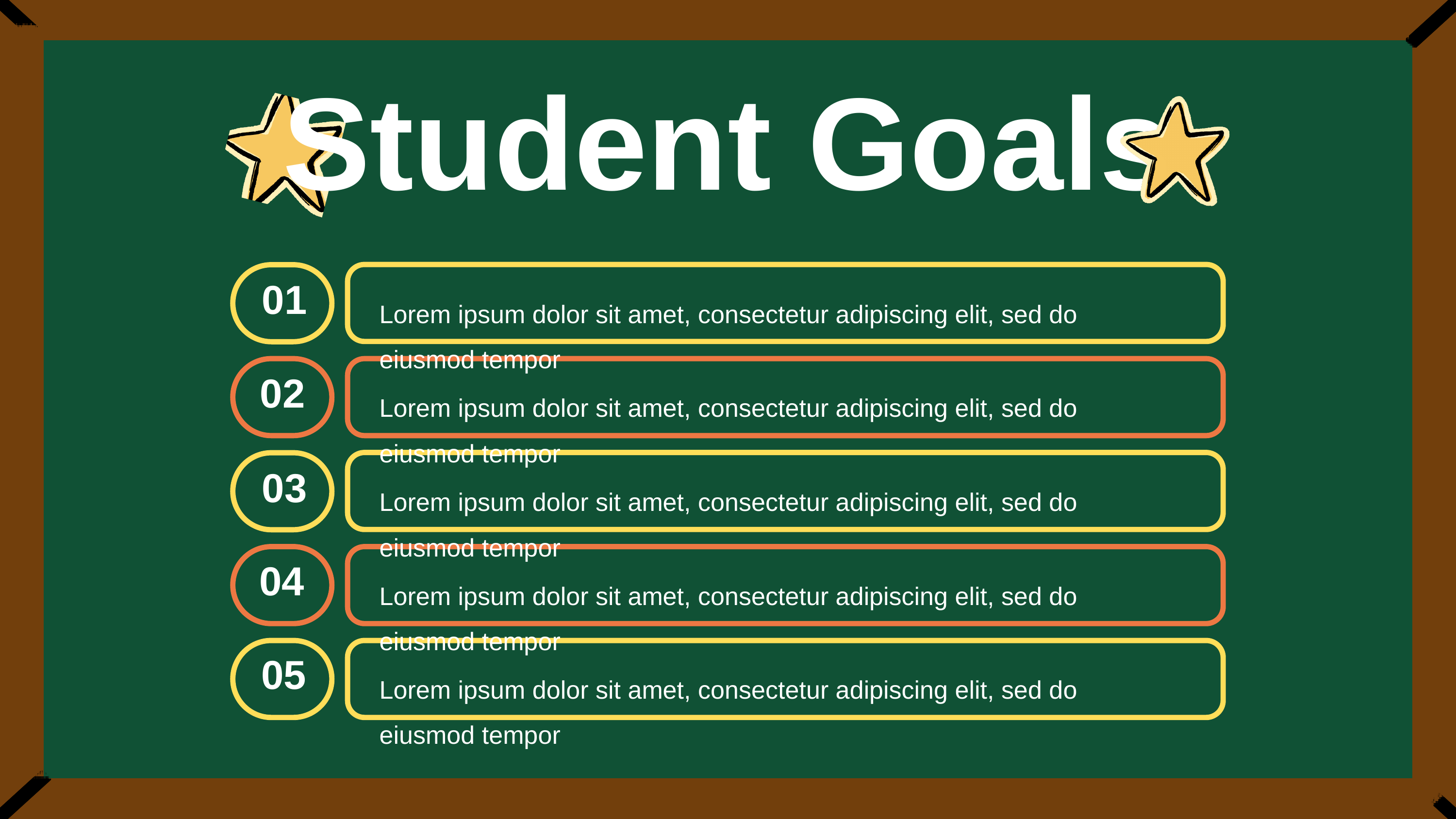

Student Goals

Lorem ipsum dolor sit amet, consectetur adipiscing elit, sed do eiusmod tempor
01

Lorem ipsum dolor sit amet, consectetur adipiscing elit, sed do eiusmod tempor
02

Lorem ipsum dolor sit amet, consectetur adipiscing elit, sed do eiusmod tempor
03

Lorem ipsum dolor sit amet, consectetur adipiscing elit, sed do eiusmod tempor
04

Lorem ipsum dolor sit amet, consectetur adipiscing elit, sed do eiusmod tempor
05